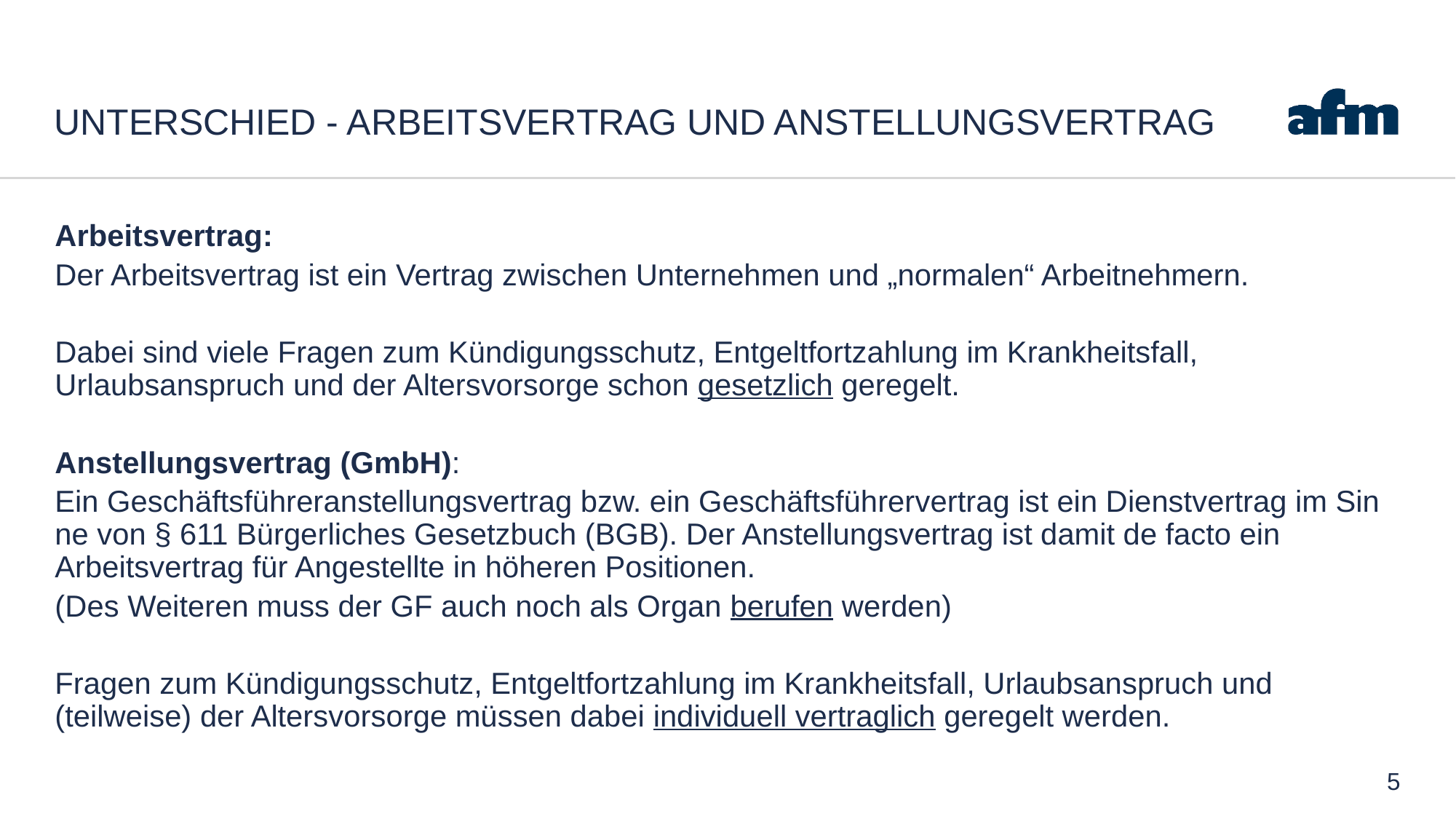

# Unterschied - Arbeitsvertrag und Anstellungsvertrag
Arbeitsvertrag:
Der Arbeitsvertrag ist ein Vertrag zwischen Unternehmen und „normalen“ Arbeitnehmern.

Dabei sind viele Fragen zum Kündigungsschutz, Entgeltfortzahlung im Krankheitsfall, Urlaubsanspruch und der Altersvorsorge schon gesetzlich geregelt.

Anstellungsvertrag (GmbH):
Ein Geschäftsführer­an­stel­lungs­ver­trag bzw. ein Geschäftsführer­ver­trag ist ein Dienst­ver­trag im Sin­ne von § 611 Bürger­li­ches Ge­setz­buch (BGB). Der Anstellungsvertrag ist damit de facto ein Arbeitsvertrag für Angestellte in höheren Positionen.
(Des Weiteren muss der GF auch noch als Organ berufen werden)

Fragen zum Kündigungsschutz, Entgeltfortzahlung im Krankheitsfall, Urlaubsanspruch und (teilweise) der Altersvorsorge müssen dabei individuell vertraglich geregelt werden.

5